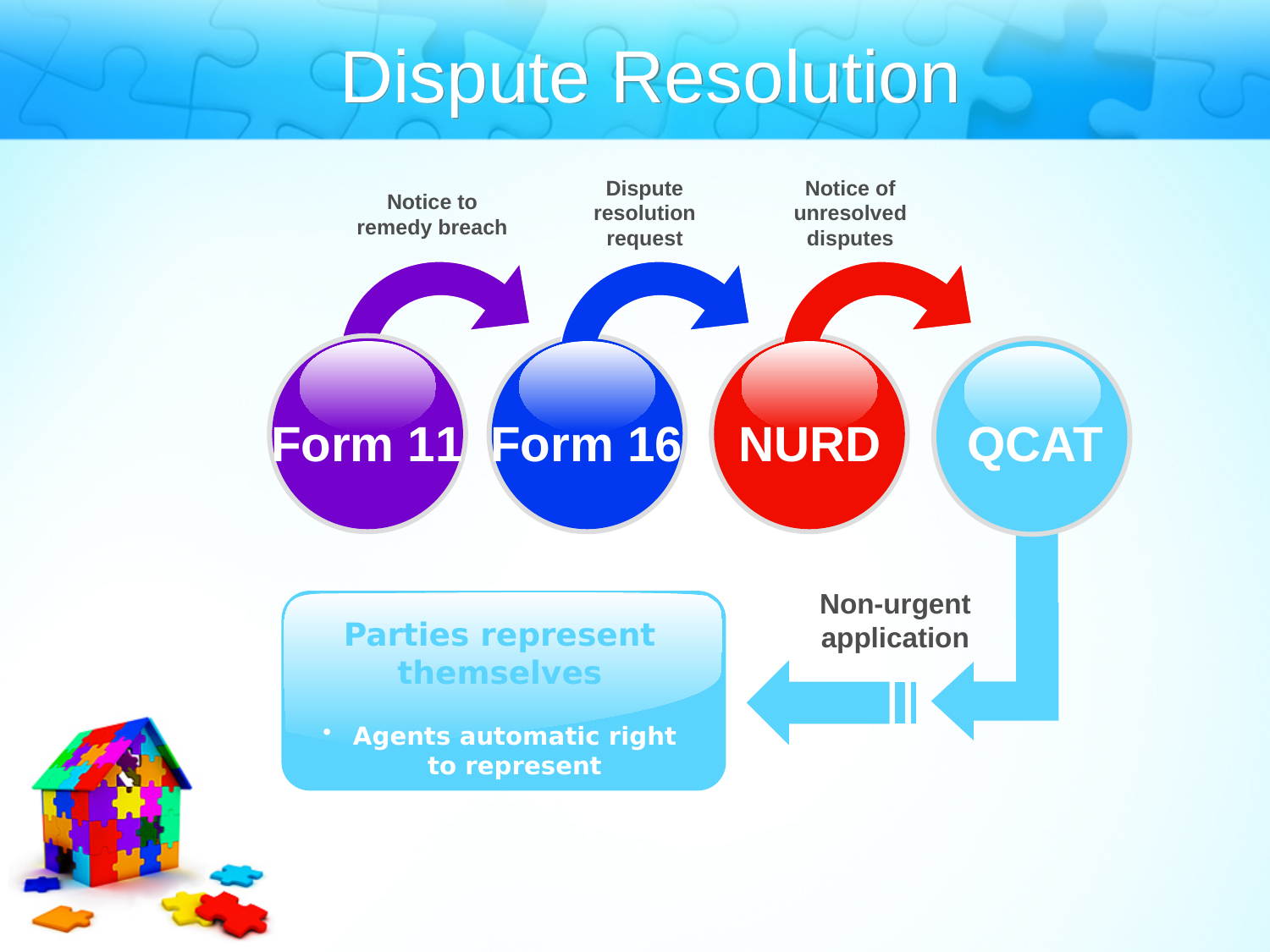

Dispute Resolution
Dispute resolution request
Notice of unresolved disputes
Notice to remedy breach

Form 11

Form 16

NURD
QCAT

Non-urgent application

Parties represent themselves

Agents automatic right to represent